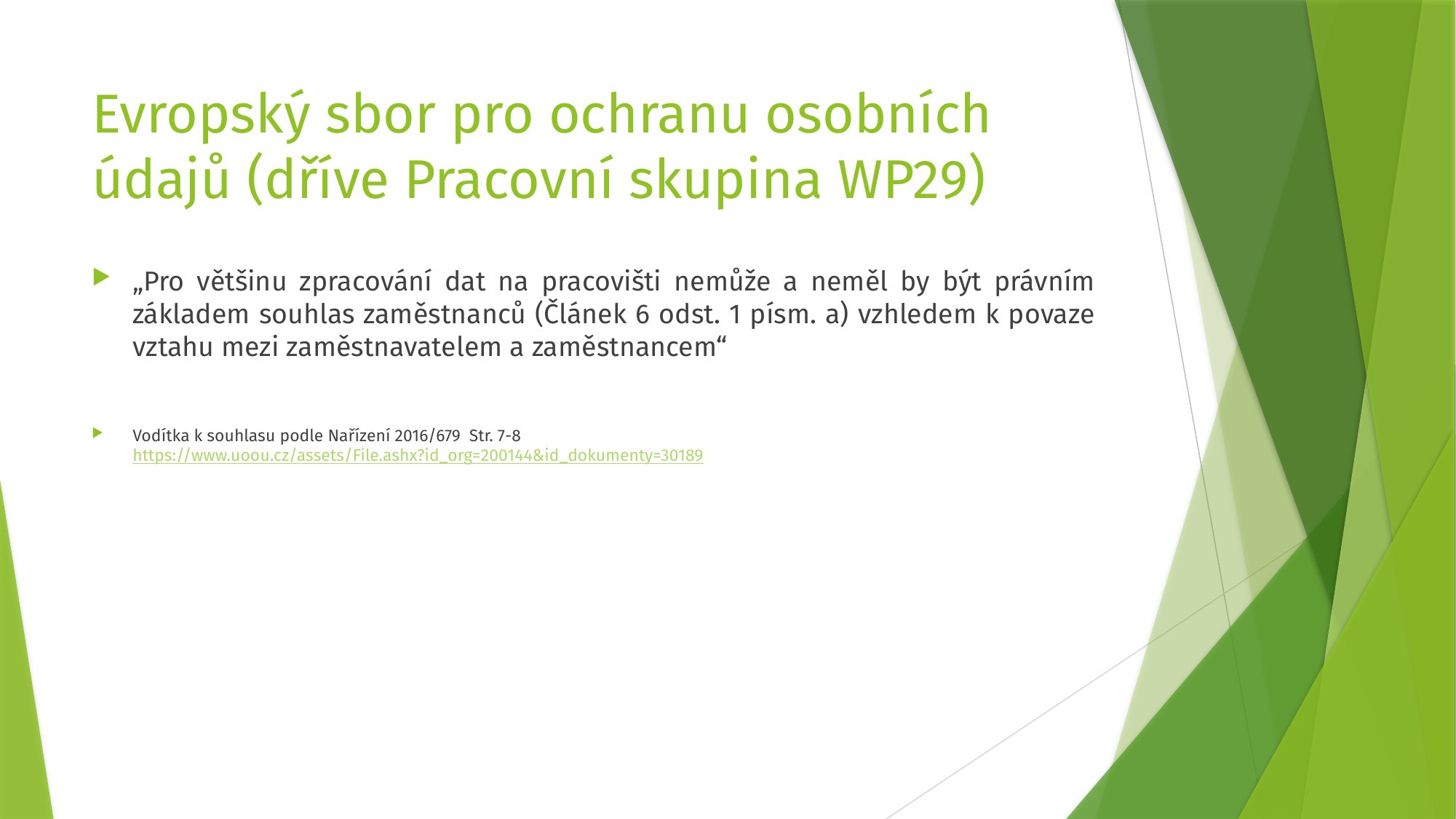

# Evropský sbor pro ochranu osobních údajů (dříve Pracovní skupina WP29)
„Pro většinu zpracování dat na pracovišti nemůže a neměl by být právním základem souhlas zaměstnanců (Článek 6 odst. 1 písm. a) vzhledem k povaze vztahu mezi zaměstnavatelem a zaměstnancem“

Vodítka k souhlasu podle Nařízení 2016/679  Str. 7-8 https://www.uoou.cz/assets/File.ashx?id_org=200144&id_dokumenty=30189